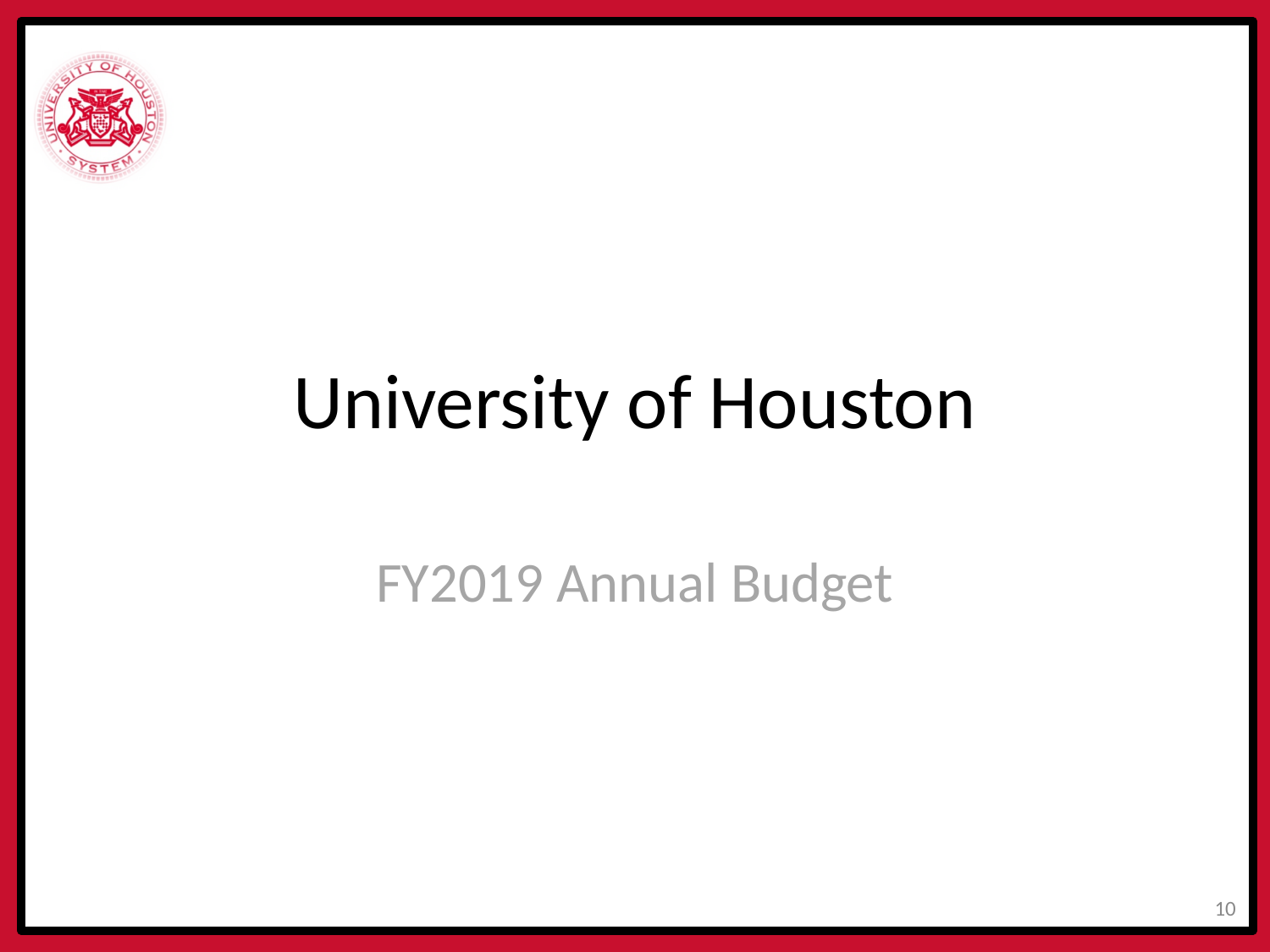

University of Houston
FY2019 Annual Budget

10